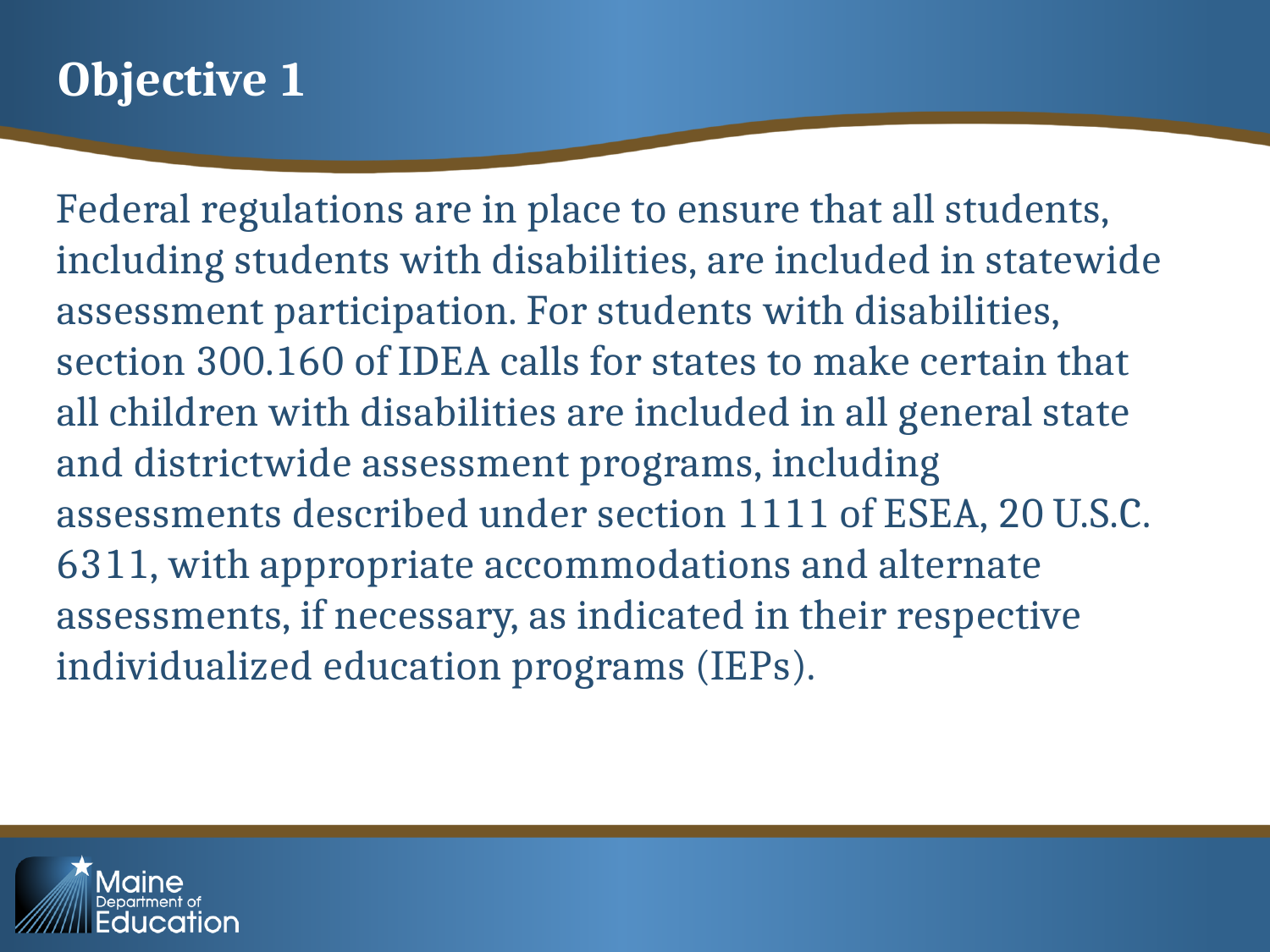

# Objective 1
Federal regulations are in place to ensure that all students, including students with disabilities, are included in statewide assessment participation. For students with disabilities, section 300.160 of IDEA calls for states to make certain that all children with disabilities are included in all general state and districtwide assessment programs, including assessments described under section 1111 of ESEA, 20 U.S.C. 6311, with appropriate accommodations and alternate assessments, if necessary, as indicated in their respective individualized education programs (IEPs).